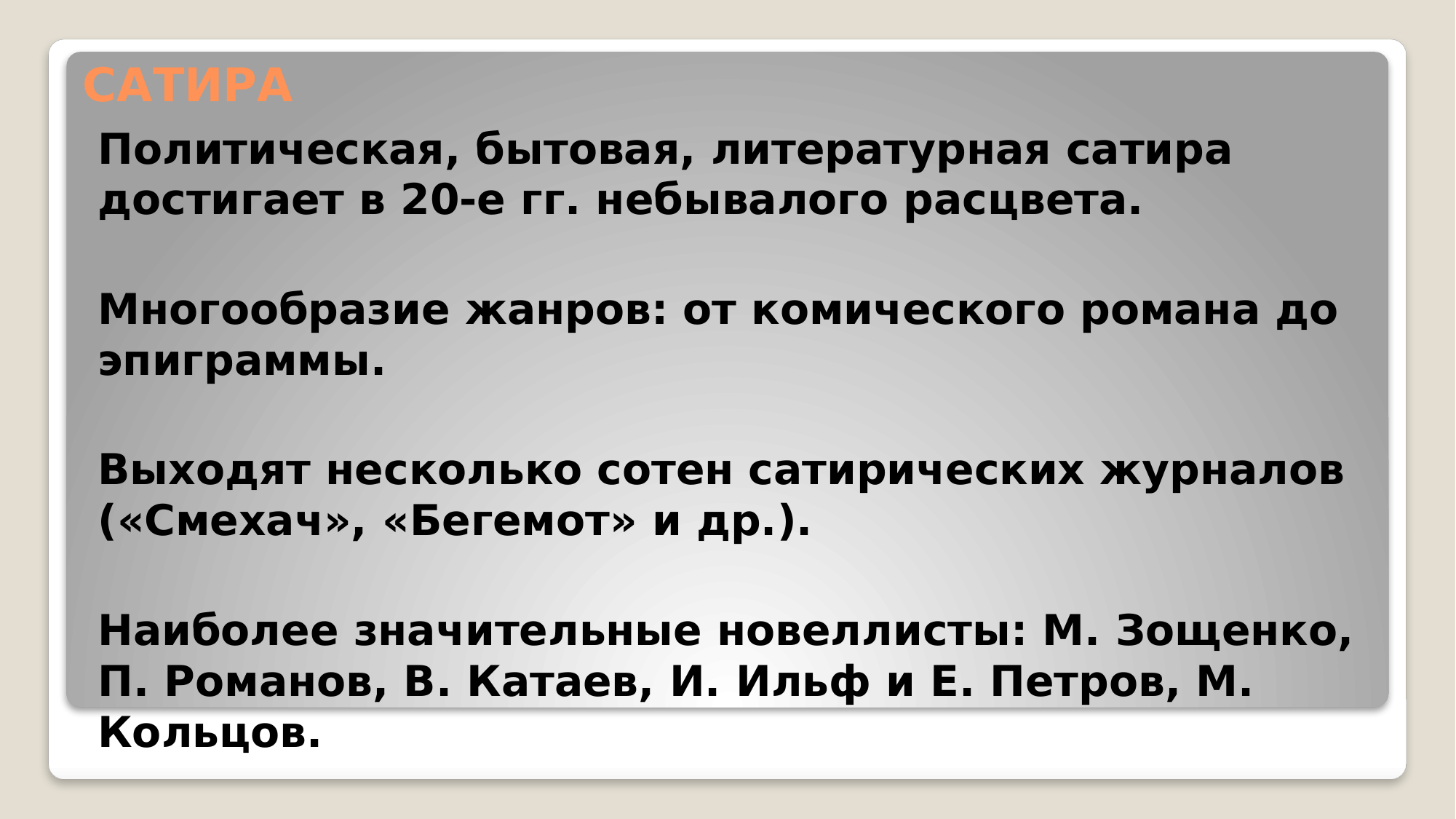

# САТИРА
Политическая, бытовая, литературная сатира достигает в 20-е гг. небывалого расцвета.

Многообразие жанров: от комического романа до эпиграммы.

Выходят несколько сотен сатирических журналов («Смехач», «Бегемот» и др.).

Наиболее значительные новеллисты: М. Зощенко, П. Романов, В. Катаев, И. Ильф и Е. Петров, М. Кольцов.